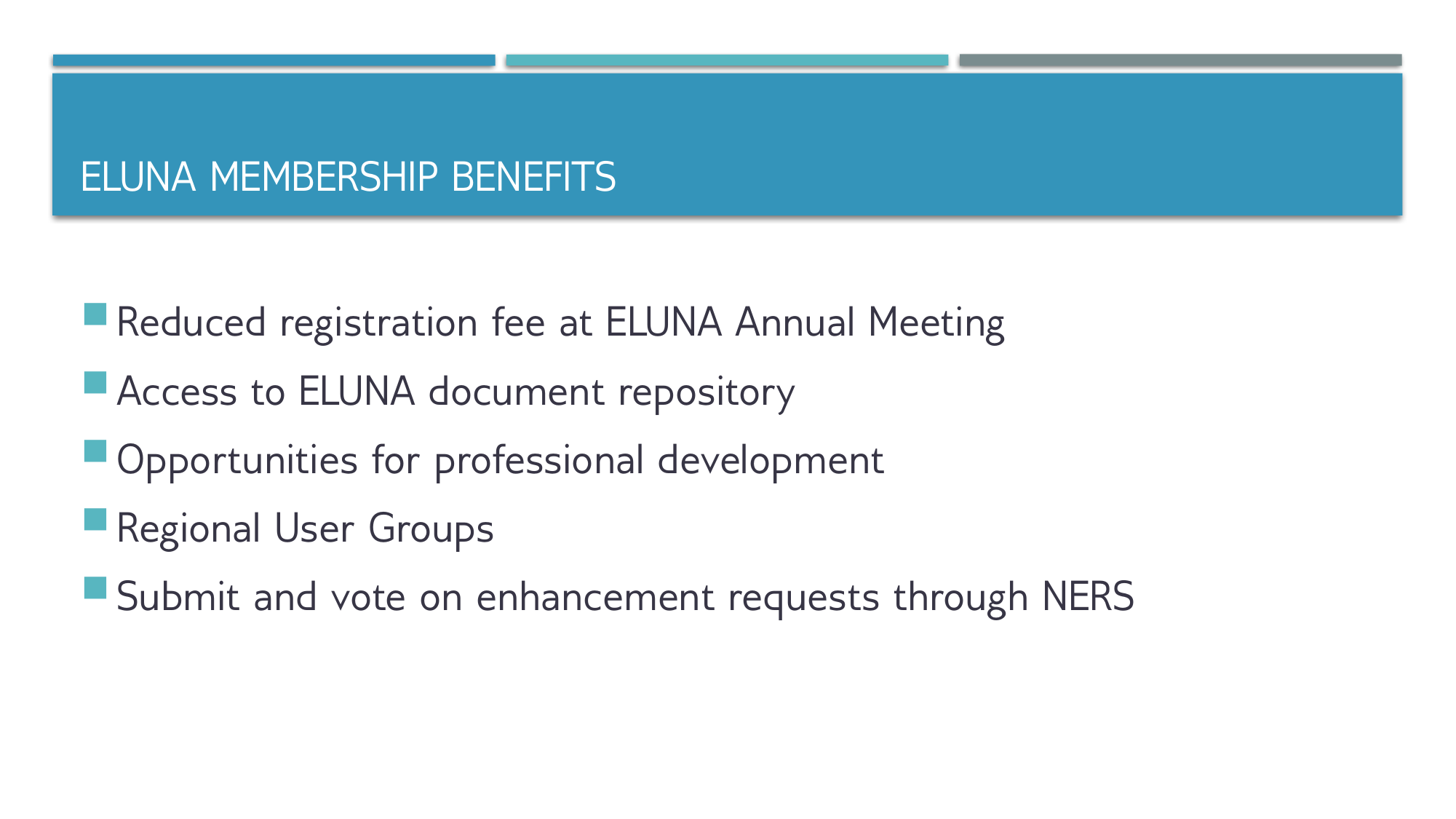

# Eluna membership benefits
Reduced registration fee at ELUNA Annual Meeting
Access to ELUNA document repository
Opportunities for professional development
Regional User Groups
Submit and vote on enhancement requests through NERS